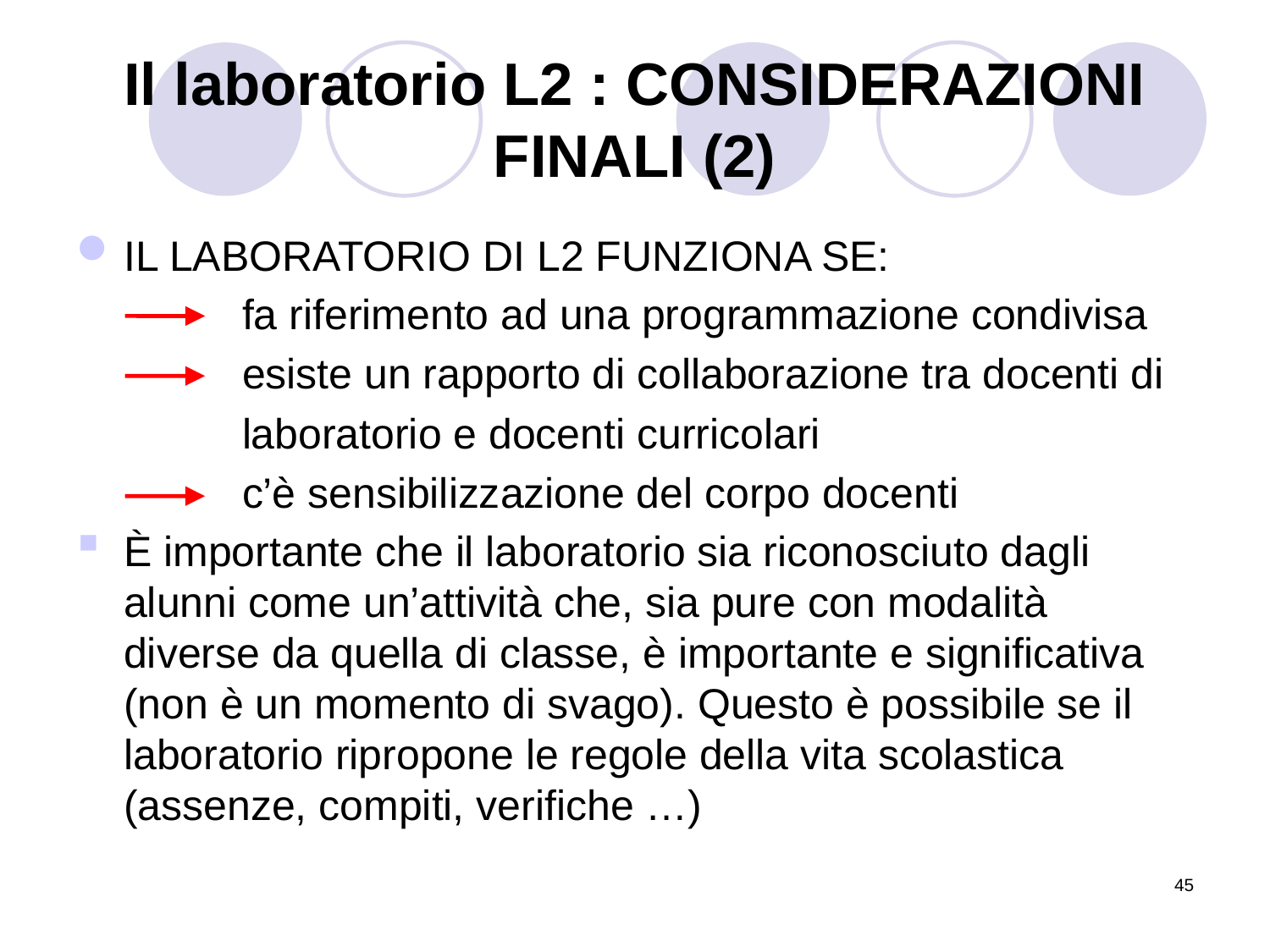

# Il laboratorio L2 : CONSIDERAZIONI FINALI (2)
IL LABORATORIO DI L2 FUNZIONA SE:
              fa riferimento ad una programmazione condivisa
              esiste un rapporto di collaborazione tra docenti di
              laboratorio e docenti curricolari
              c’è sensibilizzazione del corpo docenti
È importante che il laboratorio sia riconosciuto dagli alunni come un’attività che, sia pure con modalità diverse da quella di classe, è importante e significativa (non è un momento di svago). Questo è possibile se il laboratorio ripropone le regole della vita scolastica (assenze, compiti, verifiche …)

45